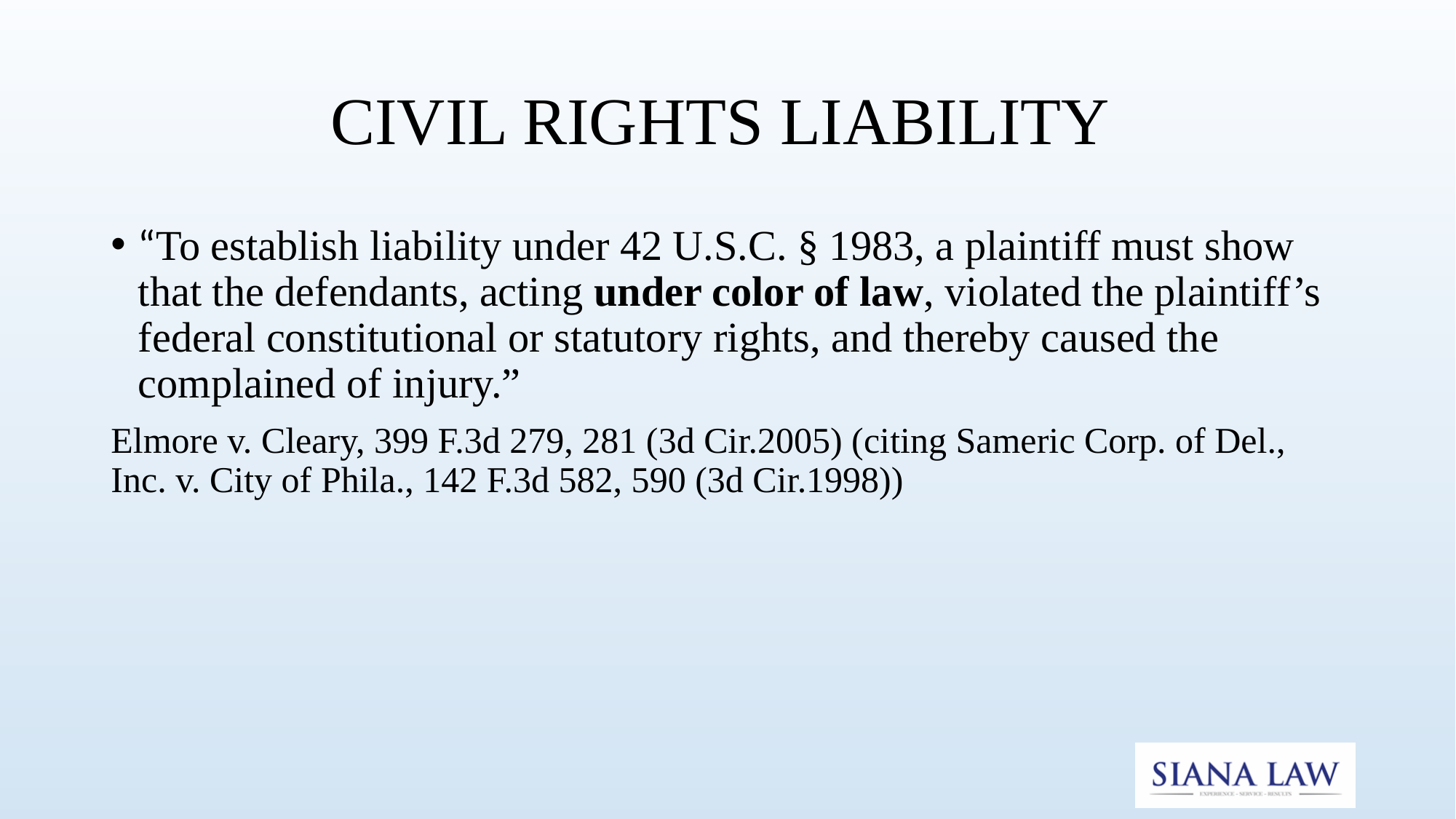

# CIVIL RIGHTS LIABILITY
“To establish liability under 42 U.S.C. § 1983, a plaintiff must show that the defendants, acting under color of law, violated the plaintiff’s federal constitutional or statutory rights, and thereby caused the complained of injury.”
Elmore v. Cleary, 399 F.3d 279, 281 (3d Cir.2005) (citing Sameric Corp. of Del., Inc. v. City of Phila., 142 F.3d 582, 590 (3d Cir.1998))